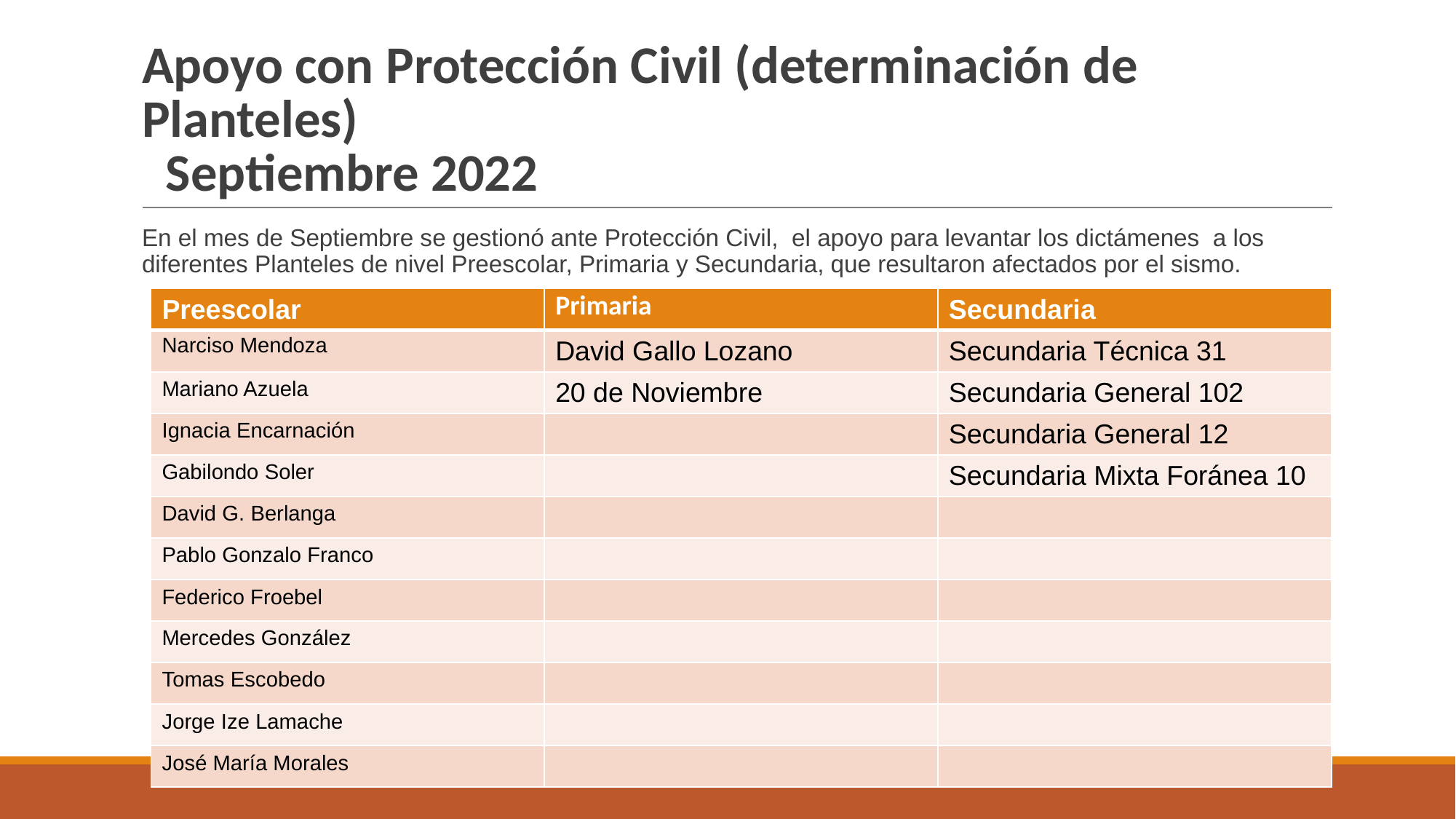

# Apoyo con Protección Civil (determinación de Planteles) Septiembre 2022
En el mes de Septiembre se gestionó ante Protección Civil,  el apoyo para levantar los dictámenes  a los diferentes Planteles de nivel Preescolar, Primaria y Secundaria, que resultaron afectados por el sismo.

| Preescolar | Primaria | Secundaria |
| --- | --- | --- |
| Narciso Mendoza | David Gallo Lozano | Secundaria Técnica 31 |
| Mariano Azuela | 20 de Noviembre | Secundaria General 102 |
| Ignacia Encarnación |  | Secundaria General 12 |
| Gabilondo Soler |  | Secundaria Mixta Foránea 10 |
| David G. Berlanga |  |  |
| Pablo Gonzalo Franco |  |  |
| Federico Froebel |  |  |
| Mercedes González |  |  |
| Tomas Escobedo |  |  |
| Jorge Ize Lamache |  |  |
| José María Morales |  |  |